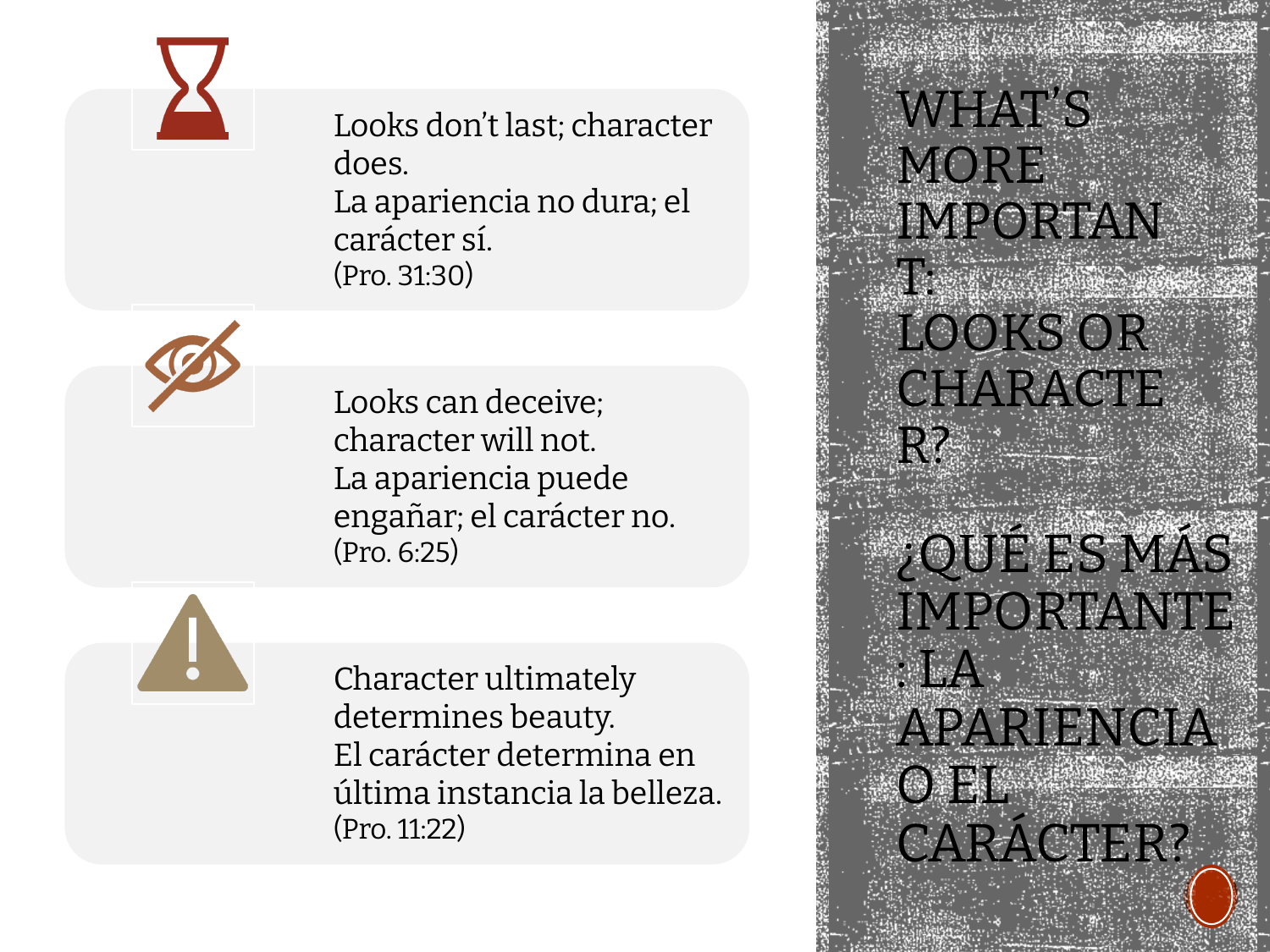

# What’s more important: Looks or Character?
Looks don’t last; character does.
La apariencia no dura; el carácter sí.
(Pro. 31:30)
Looks can deceive; character will not.
La apariencia puede engañar; el carácter no.
(Pro. 6:25)
Character ultimately determines beauty.
El carácter determina en última instancia la belleza.
(Pro. 11:22)
¿Qué es más importante: LA apariencia o EL carácter?